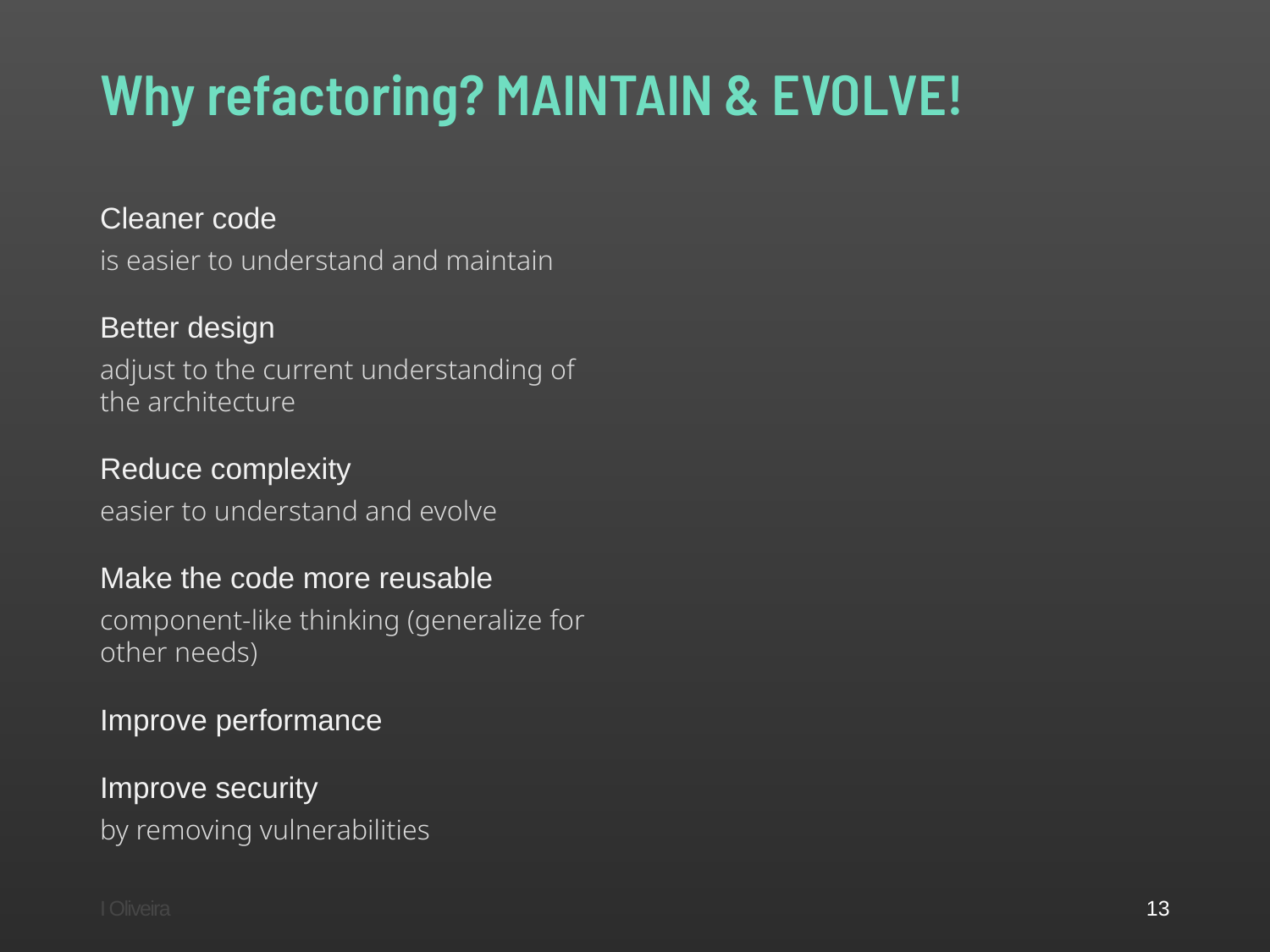

# Why refactoring? MAINTAIN & EVOLVE!
Cleaner code
is easier to understand and maintain
Better design
adjust to the current understanding of the architecture
Reduce complexity
easier to understand and evolve
Make the code more reusable
component-like thinking (generalize for other needs)
Improve performance
Improve security
by removing vulnerabilities

I Oliveira
13